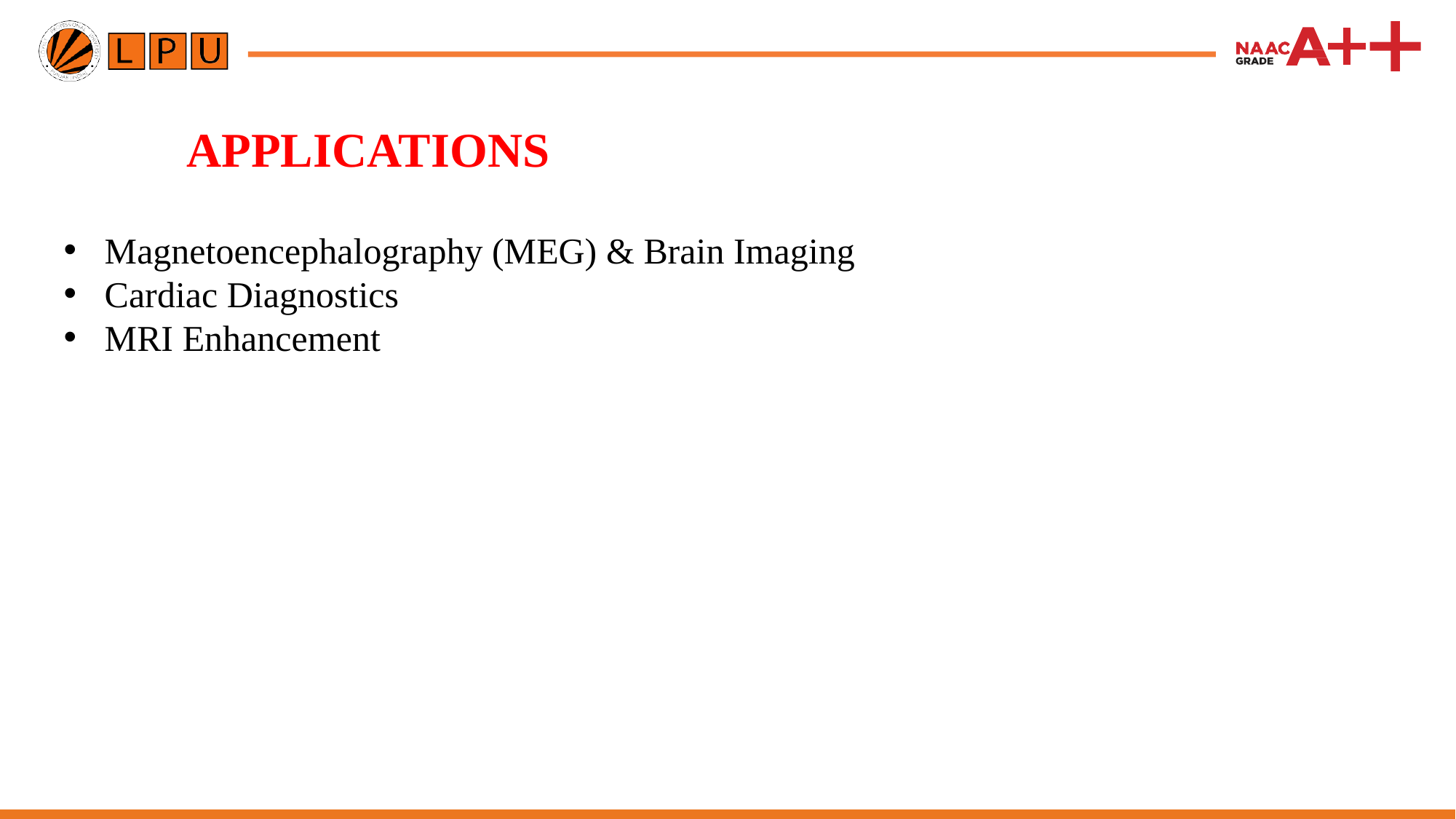

# APPLICATIONS
Magnetoencephalography (MEG) & Brain Imaging
Cardiac Diagnostics
MRI Enhancement